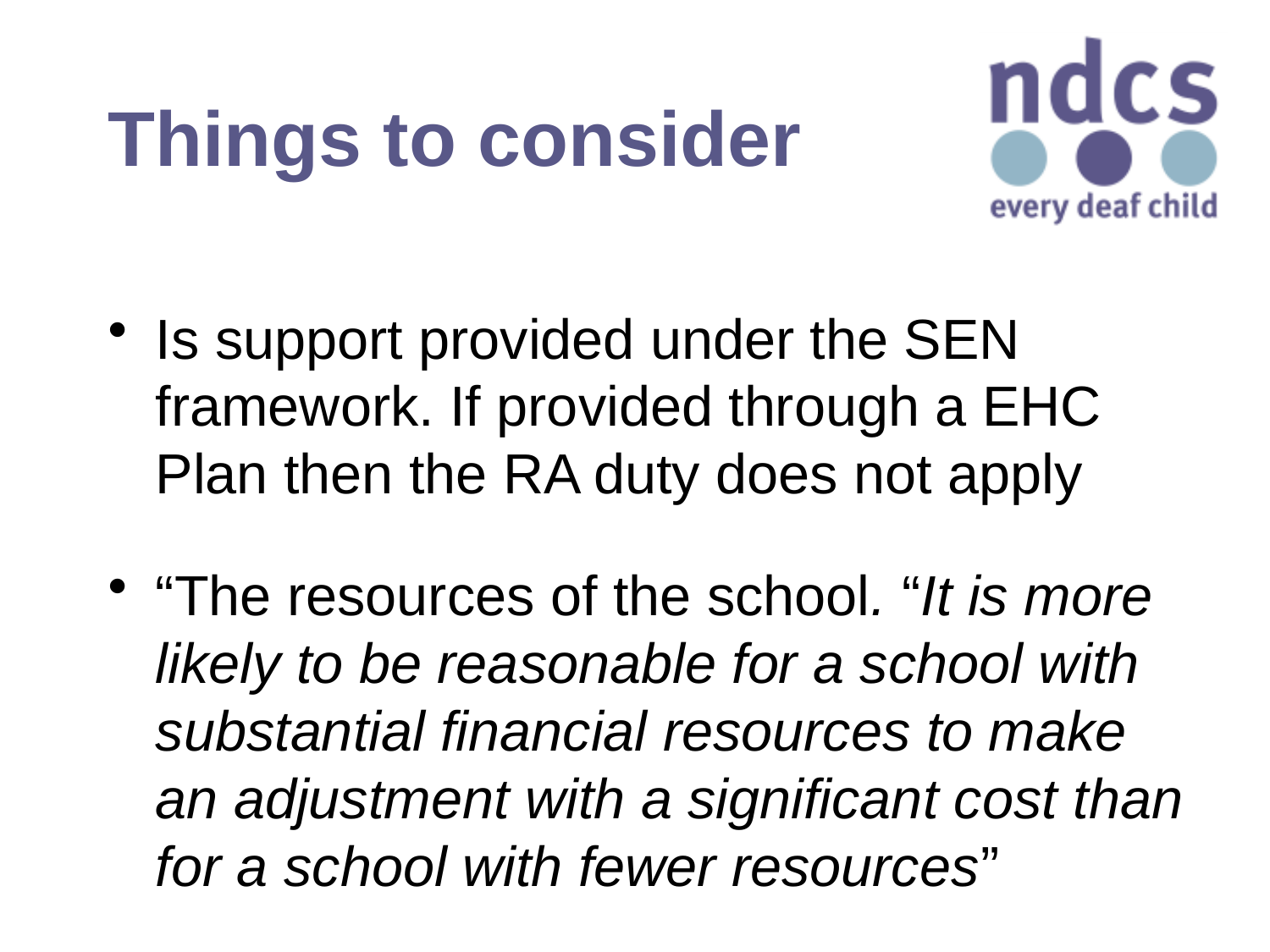

# Things to consider
Is support provided under the SEN framework. If provided through a EHC Plan then the RA duty does not apply
“The resources of the school. “It is more likely to be reasonable for a school with substantial financial resources to make an adjustment with a significant cost than for a school with fewer resources”